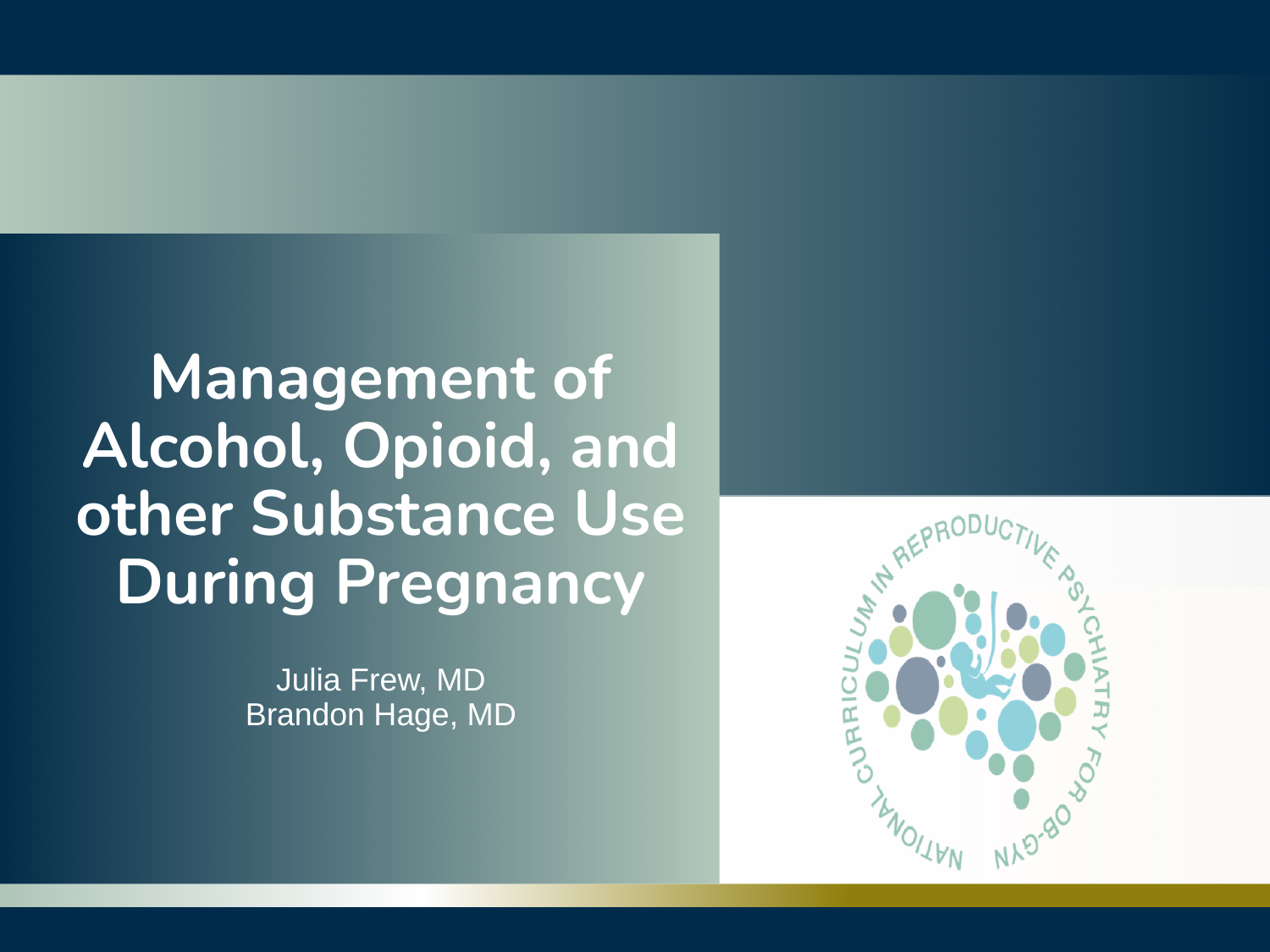

# Management of Alcohol, Opioid, and other Substance Use During Pregnancy
Julia Frew, MD
Brandon Hage, MD